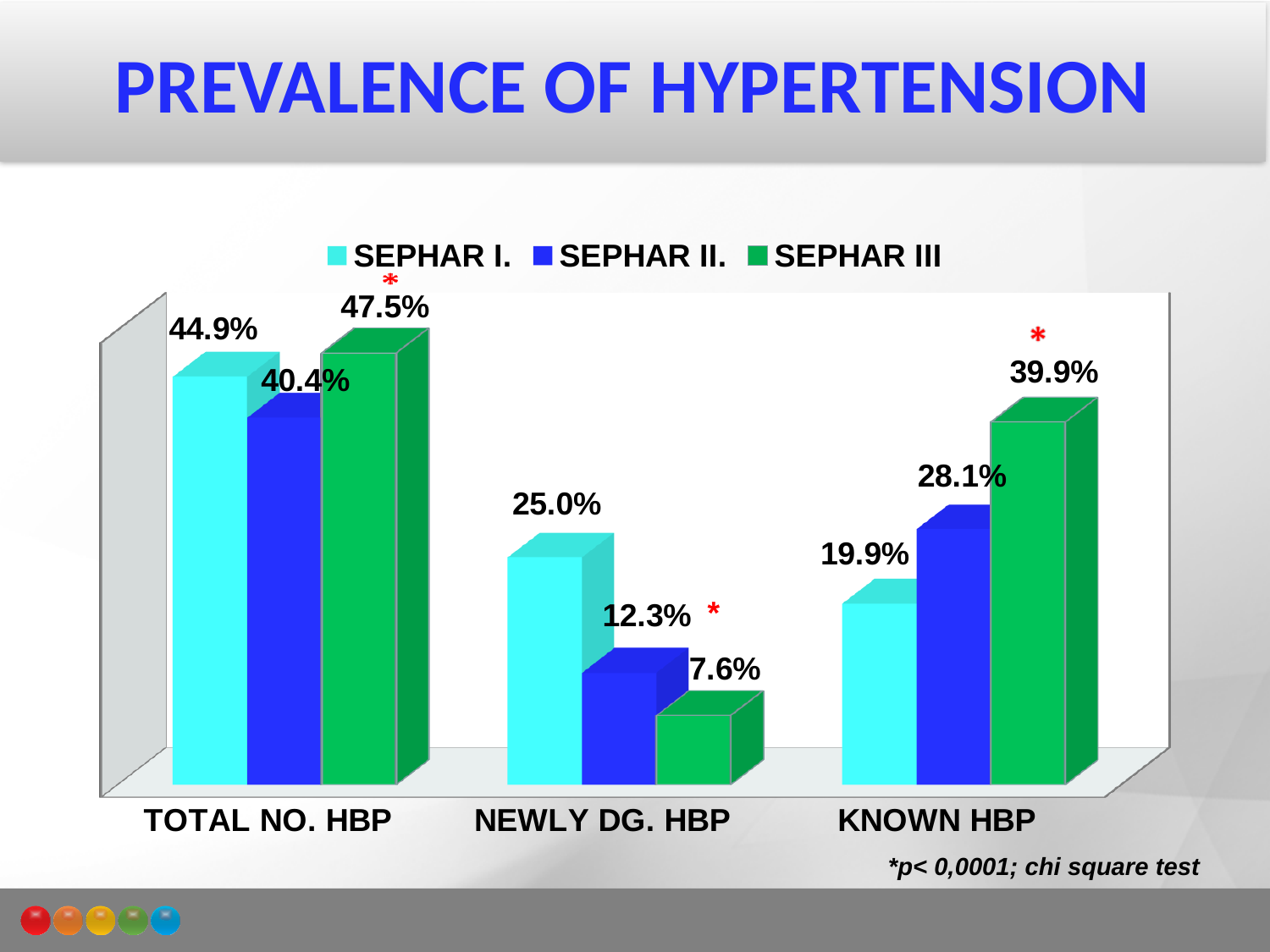

# PREVALENCE OF HYPERTENSION

[unsupported chart]

*
*p< 0,0001; chi square test